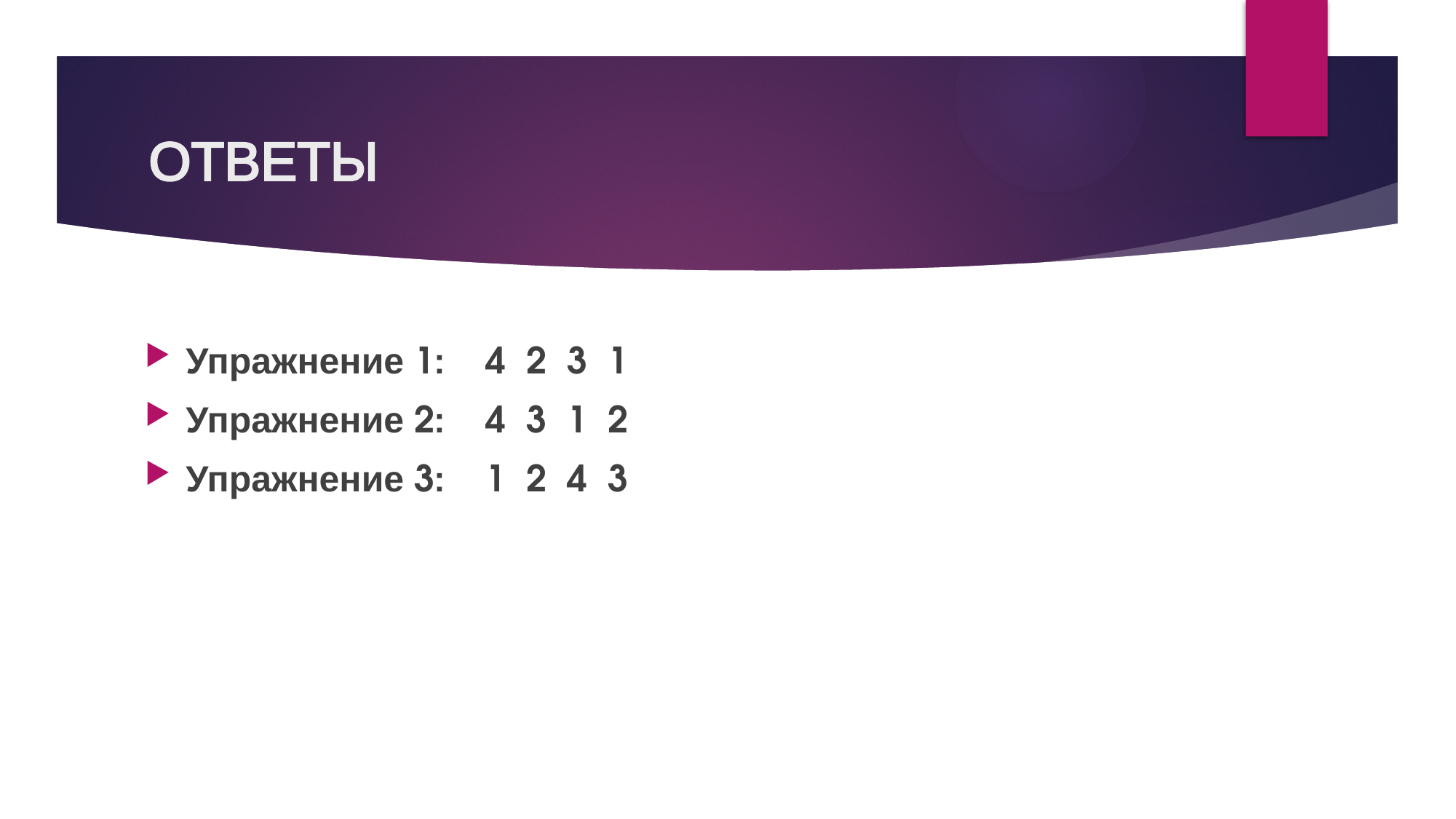

# ОТВЕТЫ
Упражнение 1:    4  2  3  1
Упражнение 2:    4  3  1  2
Упражнение 3:    1  2  4  3